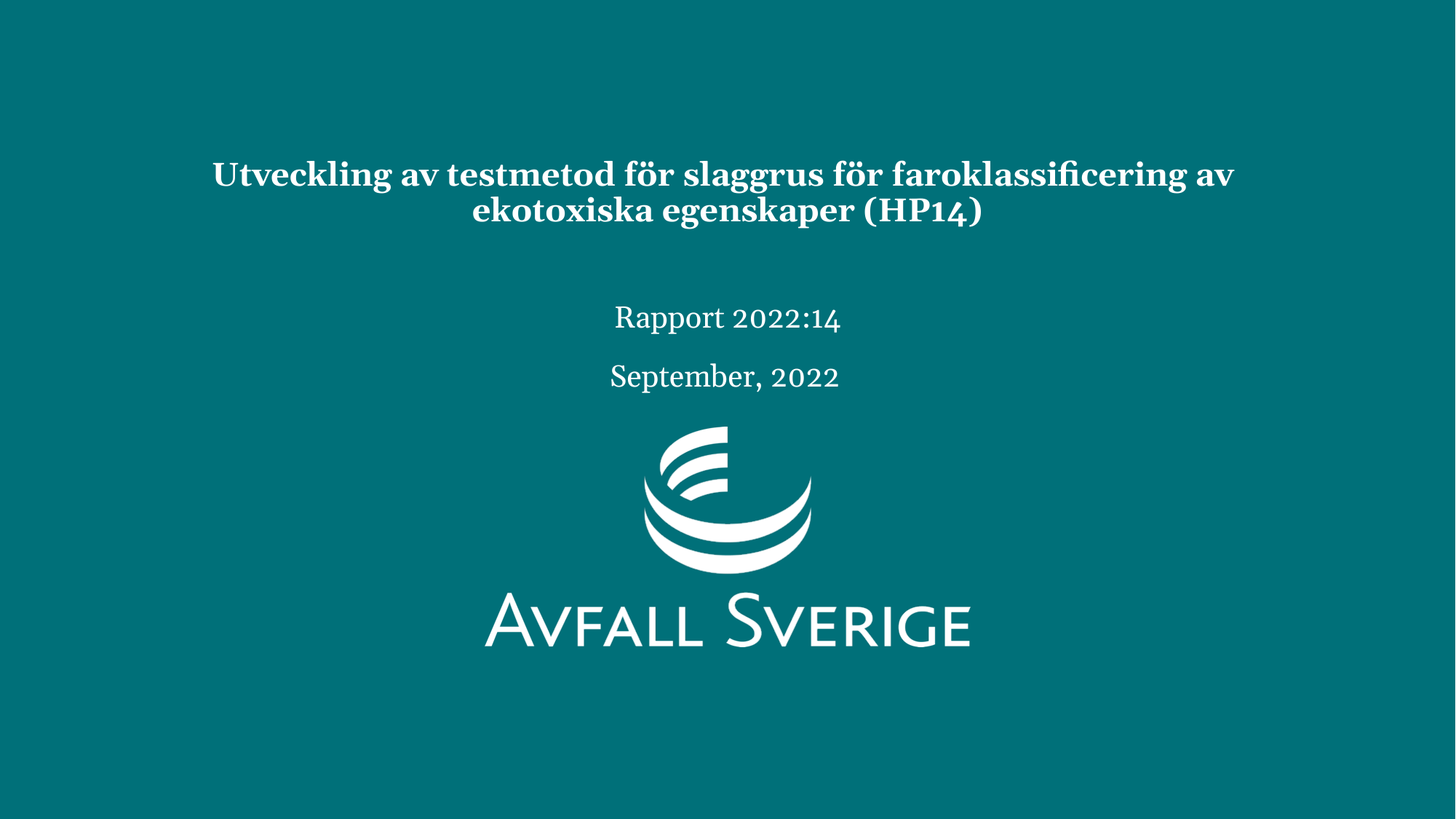

# Utveckling av testmetod för slaggrus för faroklassificering av ekotoxiska egenskaper (HP14)
Rapport 2022:14
September, 2022